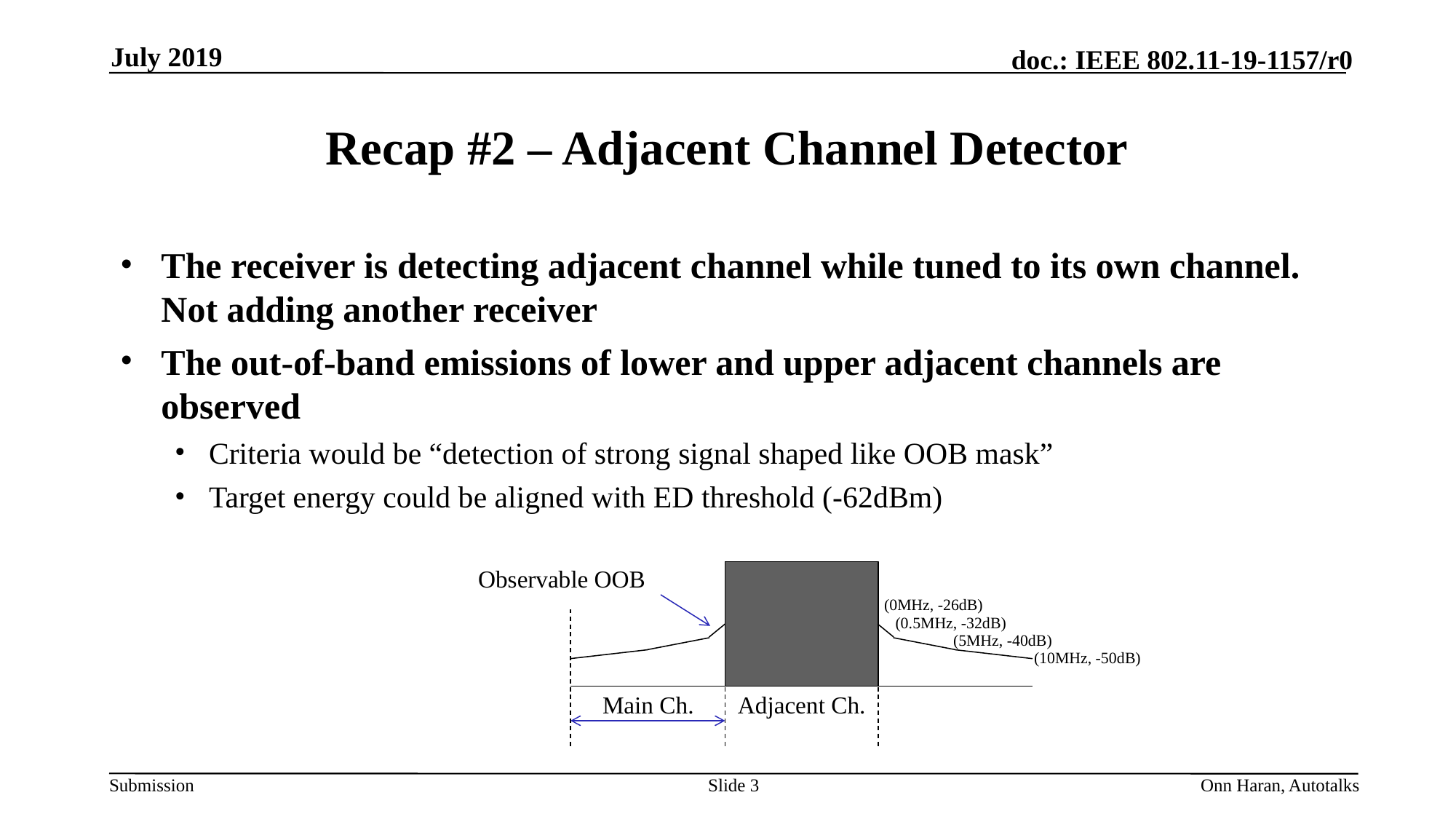

July 2019
# Recap #2 – Adjacent Channel Detector
The receiver is detecting adjacent channel while tuned to its own channel. Not adding another receiver
The out-of-band emissions of lower and upper adjacent channels are observed
Criteria would be “detection of strong signal shaped like OOB mask”
Target energy could be aligned with ED threshold (-62dBm)

Observable OOB

(0MHz, -26dB)
(0.5MHz, -32dB)
(5MHz, -40dB)
(10MHz, -50dB)
Main Ch.
Adjacent Ch.
Slide 3
Onn Haran, Autotalks